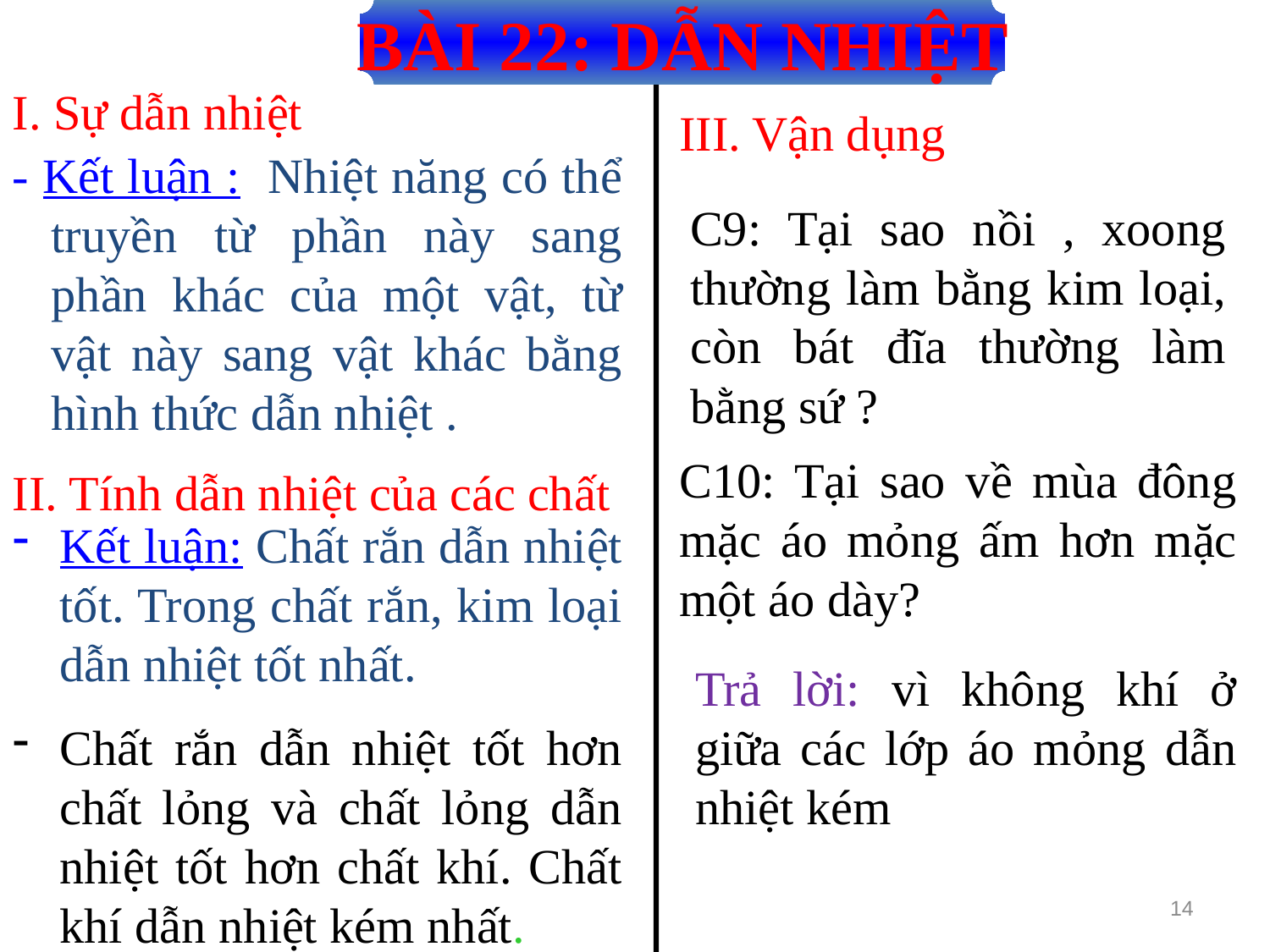

BÀI 22: DẪN NHIỆT
I. Sự dẫn nhiệt

III. Vận dụng
- Kết luận :  Nhiệt năng có thể truyền từ phần này sang phần khác của một vật, từ vật này sang vật khác bằng hình thức dẫn nhiệt .
C9: Tại sao nồi , xoong thường làm bằng kim loại, còn bát đĩa thường làm bằng sứ ?
C10: Tại sao về mùa đông mặc áo mỏng ấm hơn mặc một áo dày?
Trả lời: Vì kim loại dẫn nhiệt tốt còn sứ dẫn nhiệt kém .
II. Tính dẫn nhiệt của các chất
Kết luận: Chất rắn dẫn nhiệt tốt. Trong chất rắn, kim loại dẫn nhiệt tốt nhất.
Chất rắn dẫn nhiệt tốt hơn chất lỏng và chất lỏng dẫn nhiệt tốt hơn chất khí. Chất khí dẫn nhiệt kém nhất.
Trả lời: vì không khí ở giữa các lớp áo mỏng dẫn nhiệt kém
14